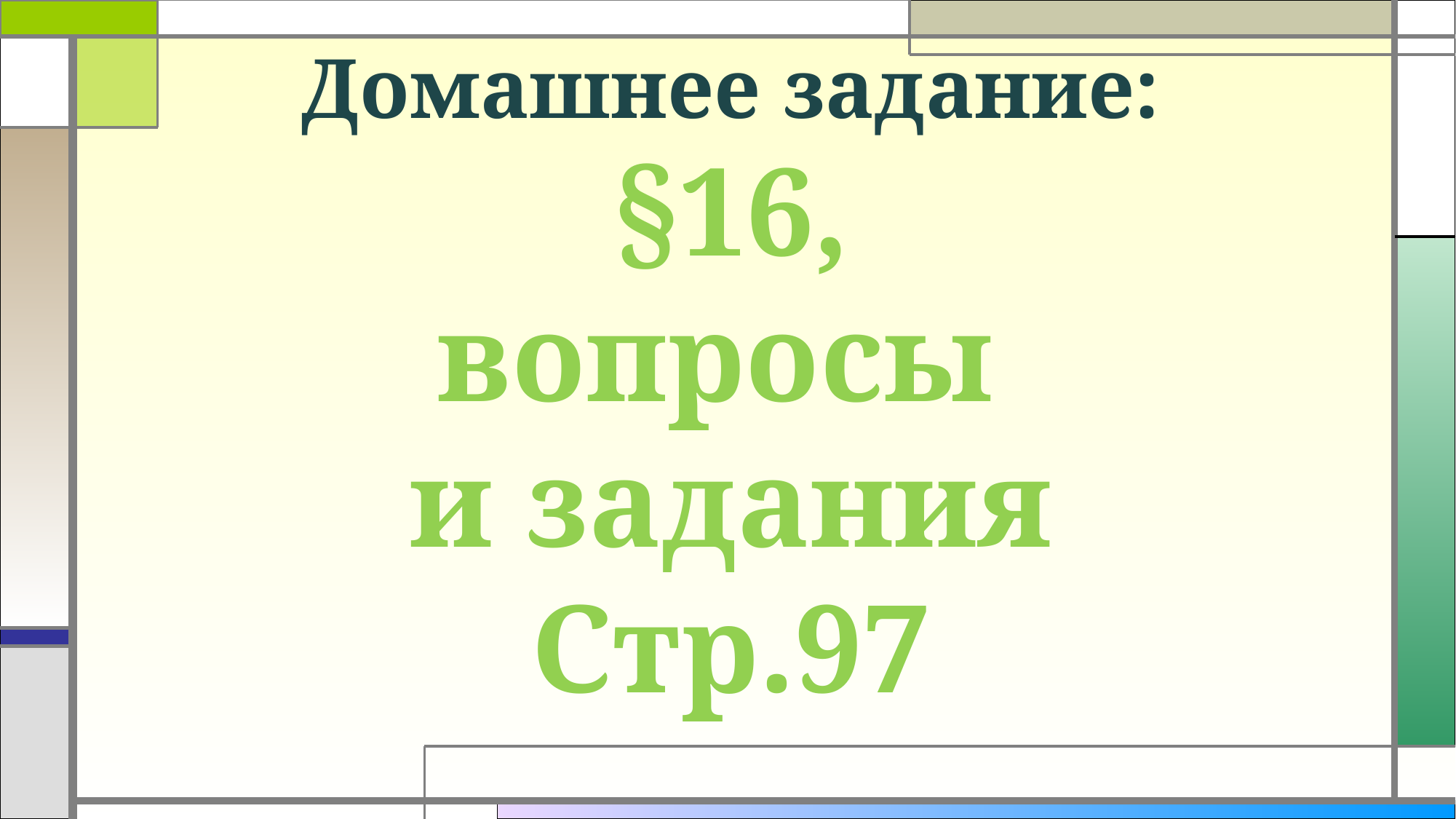

Домашнее задание:
§16,
вопросы
и задания
Стр.97